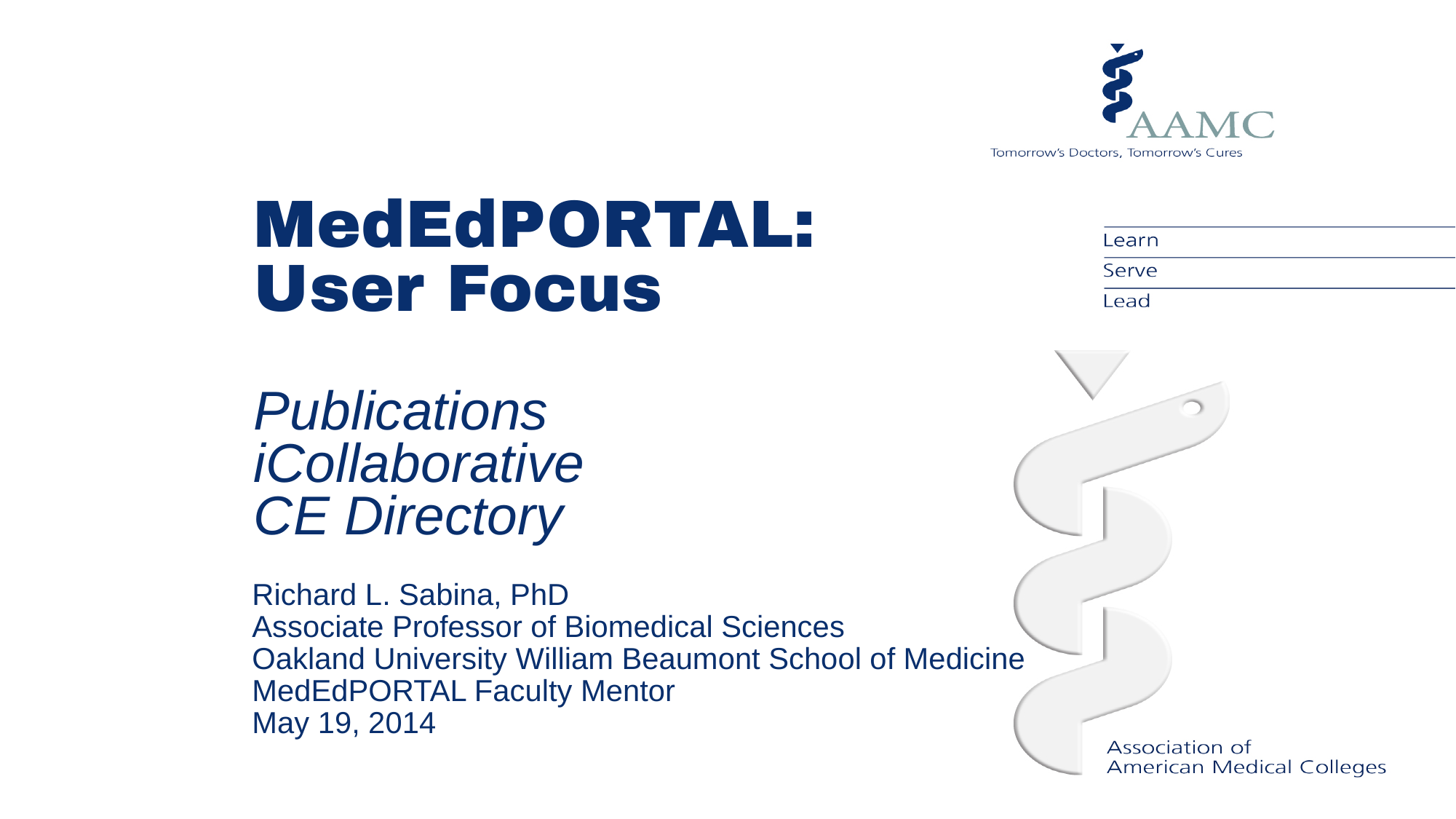

MedEdPORTAL:
User Focus
Publications
iCollaborative
CE Directory
Richard L. Sabina, PhD
Associate Professor of Biomedical Sciences
Oakland University William Beaumont School of Medicine
MedEdPORTAL Faculty Mentor
May 19, 2014